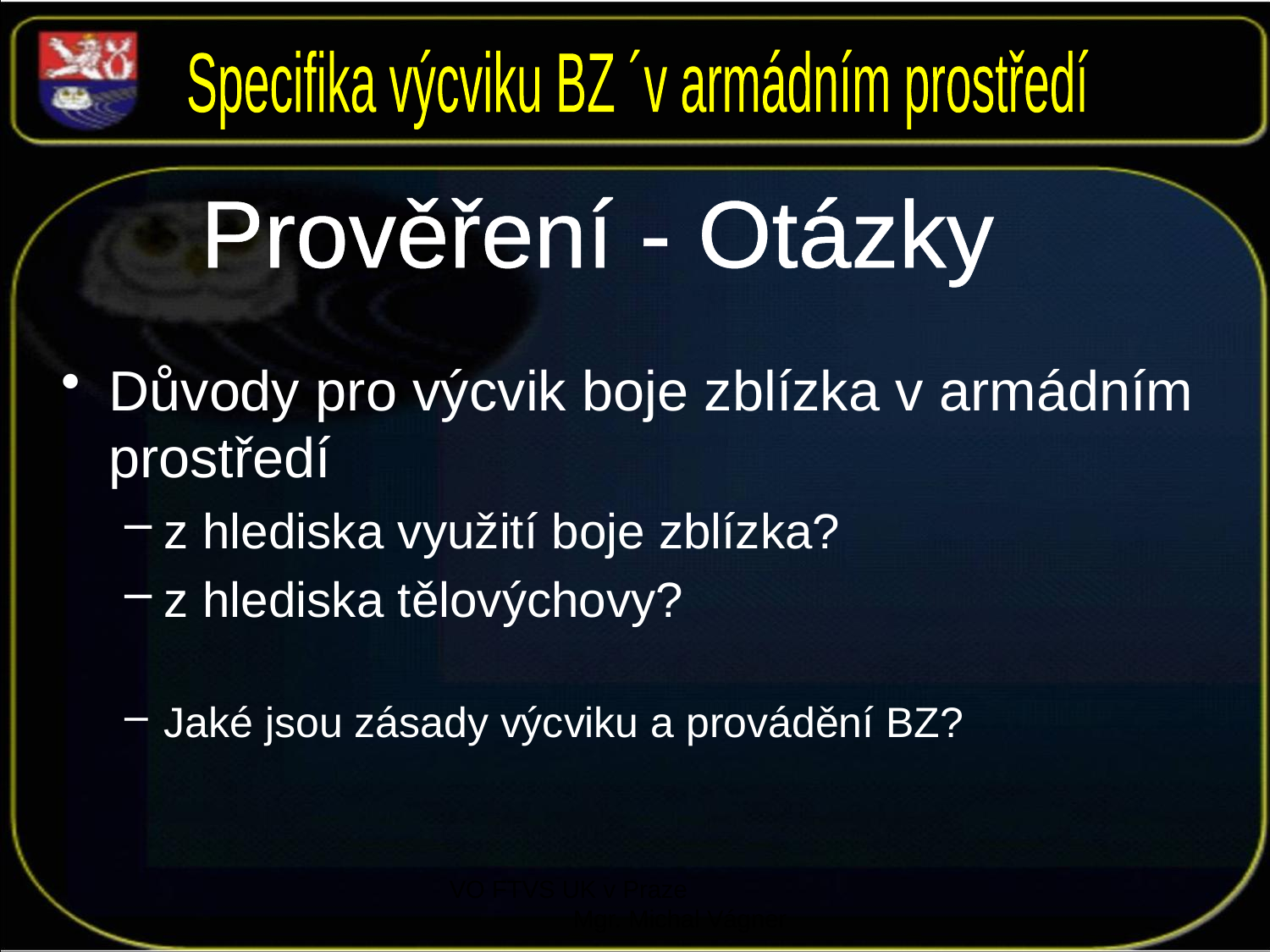

Specifika výcviku BZ ´v armádním prostředí
Prověření - Otázky

Důvody pro výcvik boje zblízka v armádním prostředí
z hlediska využití boje zblízka?
z hlediska tělovýchovy?

Jaké jsou zásady výcviku a provádění BZ?

VO FTVS UK v Praze                                   Mgr. Michal Vágner